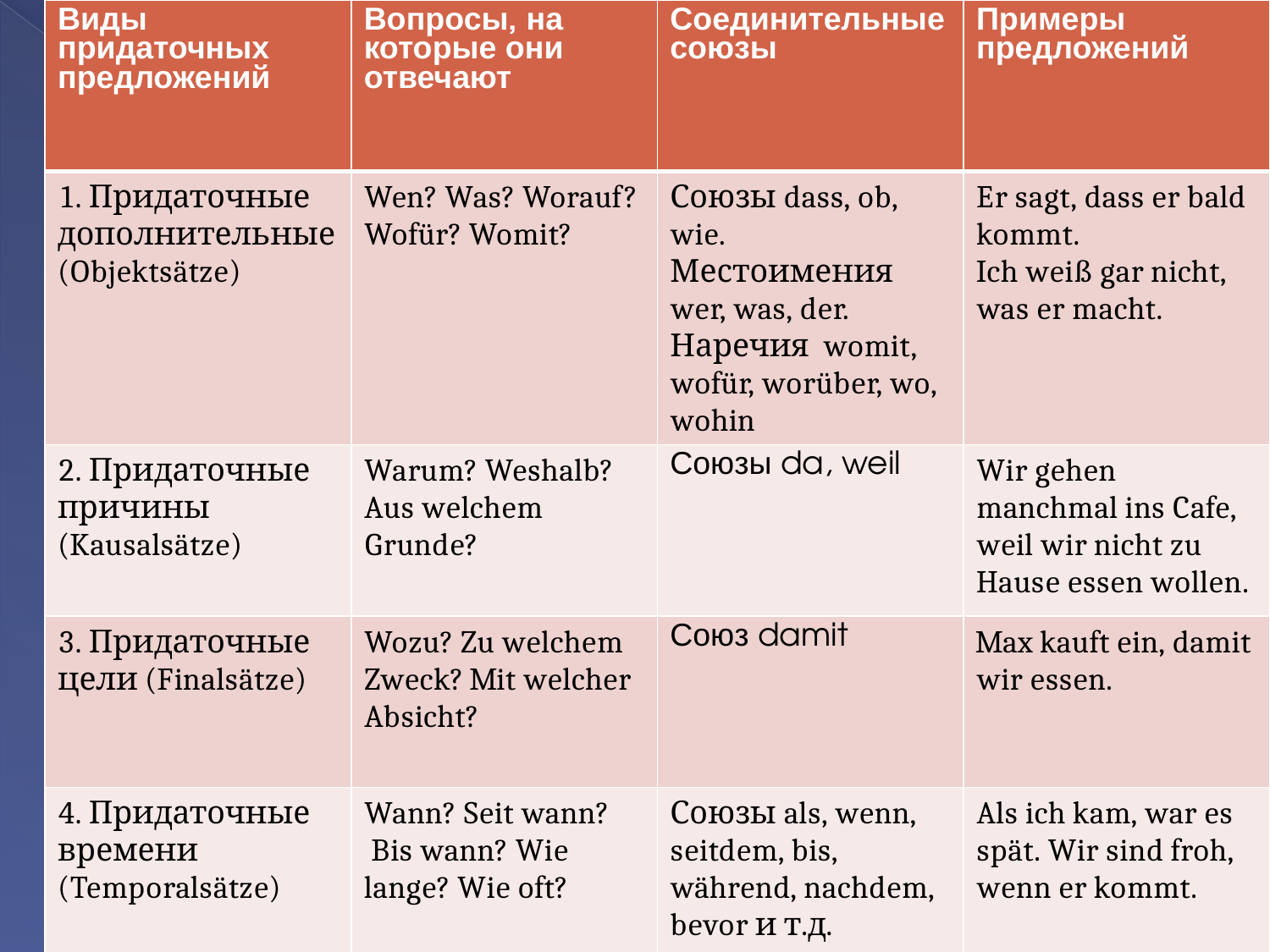

| Виды придаточных предложений | Вопросы, на которые они отвечают | Соединительные союзы | Примеры предложений |
| --- | --- | --- | --- |
| 1. Придаточные дополнительные (Objektsätze) | Wen? Was? Worauf? Wofür? Womit? | Союзы dass, ob, wie. Местоимения wer, was, der. Наречия  womit, wofür, worüber, wo, wohin | Er sagt, dass er bald kommt. Ich weiß gar nicht, was er macht. |
| 2. Придаточные причины (Kausalsätze) | Warum? Weshalb? Aus welchem Grunde? | Союзы da, weil | Wir gehen manchmal ins Cafe, weil wir nicht zu Hause essen wollen. |
| 3. Придаточные цели (Finalsätze) | Wozu? Zu welchem Zweck? Mit welcher Absicht? | Союз damit | Max kauft ein, damit wir essen. |
| 4. Придаточные времени (Temporalsätze) | Wann? Seit wann?  Bis wann? Wie lange? Wie oft? | Союзы als, wenn, seitdem, bis, während, nachdem, bevor и т.д. | Als ich kam, war es spät. Wir sind froh, wenn er kommt. |